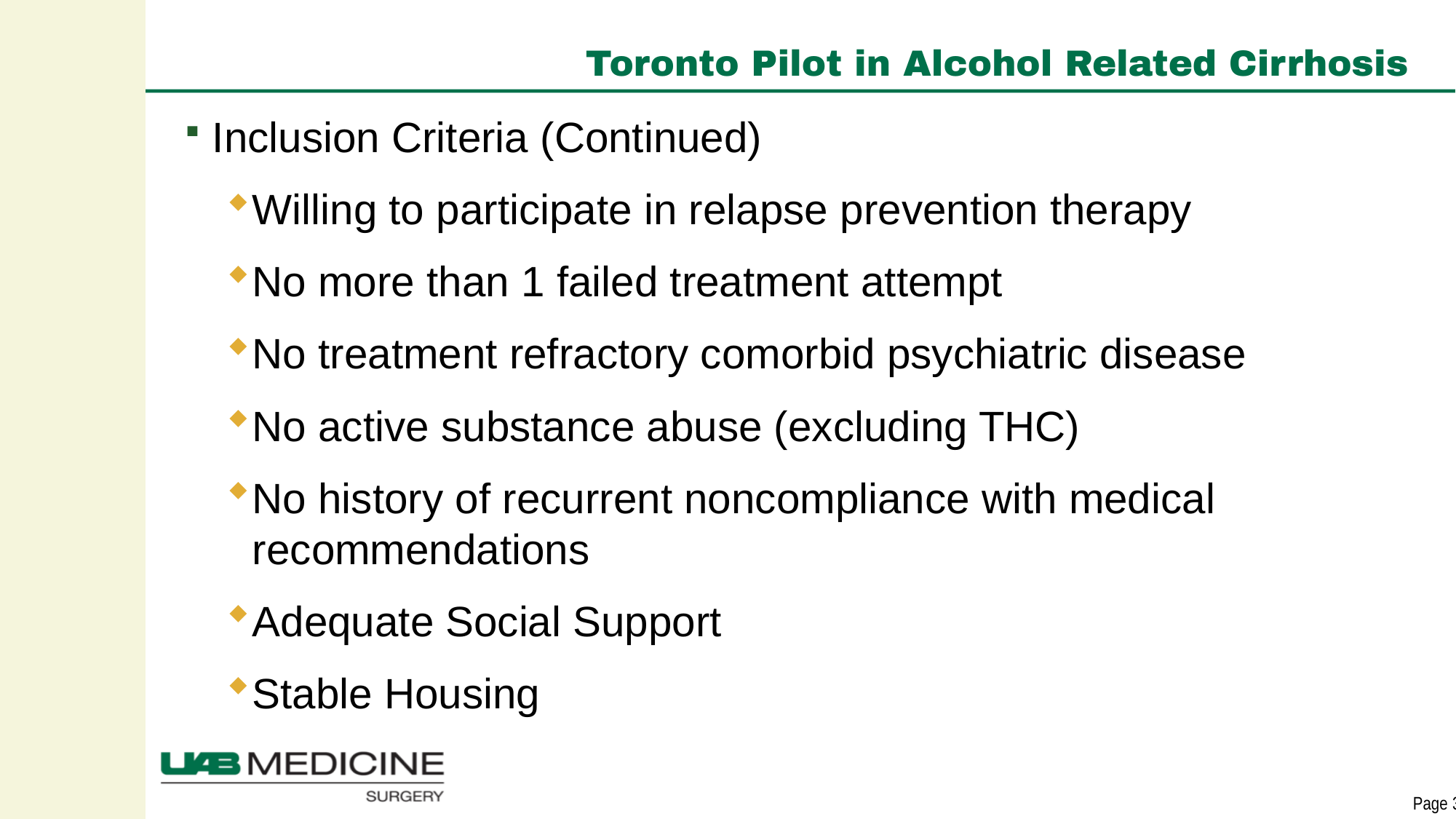

# Toronto Pilot in Alcohol Related Cirrhosis
Inclusion Criteria (Continued)
Willing to participate in relapse prevention therapy
No more than 1 failed treatment attempt
No treatment refractory comorbid psychiatric disease
No active substance abuse (excluding THC)
No history of recurrent noncompliance with medical recommendations
Adequate Social Support
Stable Housing